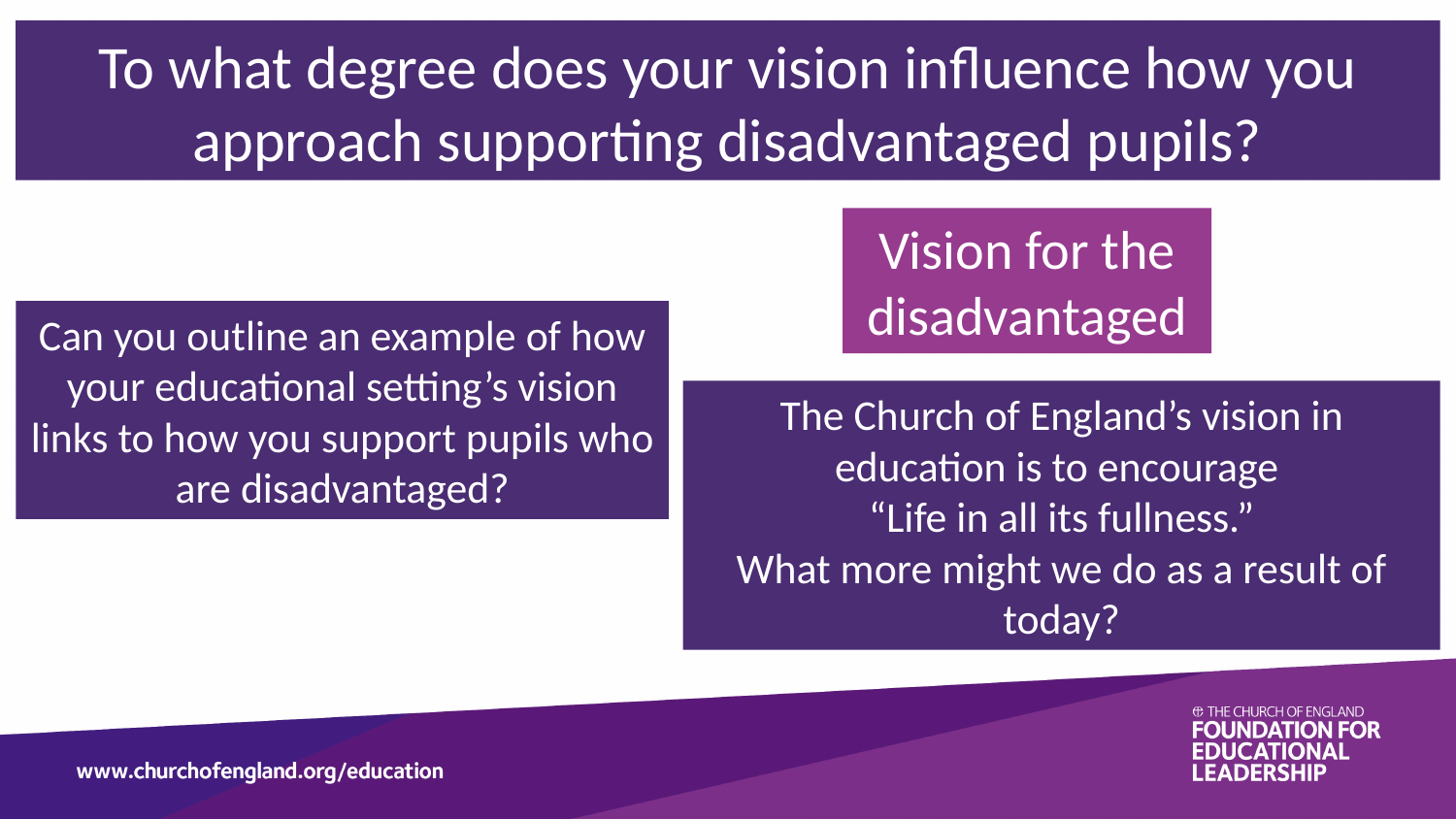

To what degree does your vision influence how you approach supporting disadvantaged pupils?
Vision for the disadvantaged
Can you outline an example of how your educational setting’s vision links to how you support pupils who are disadvantaged?
The Church of England’s vision in education is to encourage
“Life in all its fullness.”
What more might we do as a result of today?